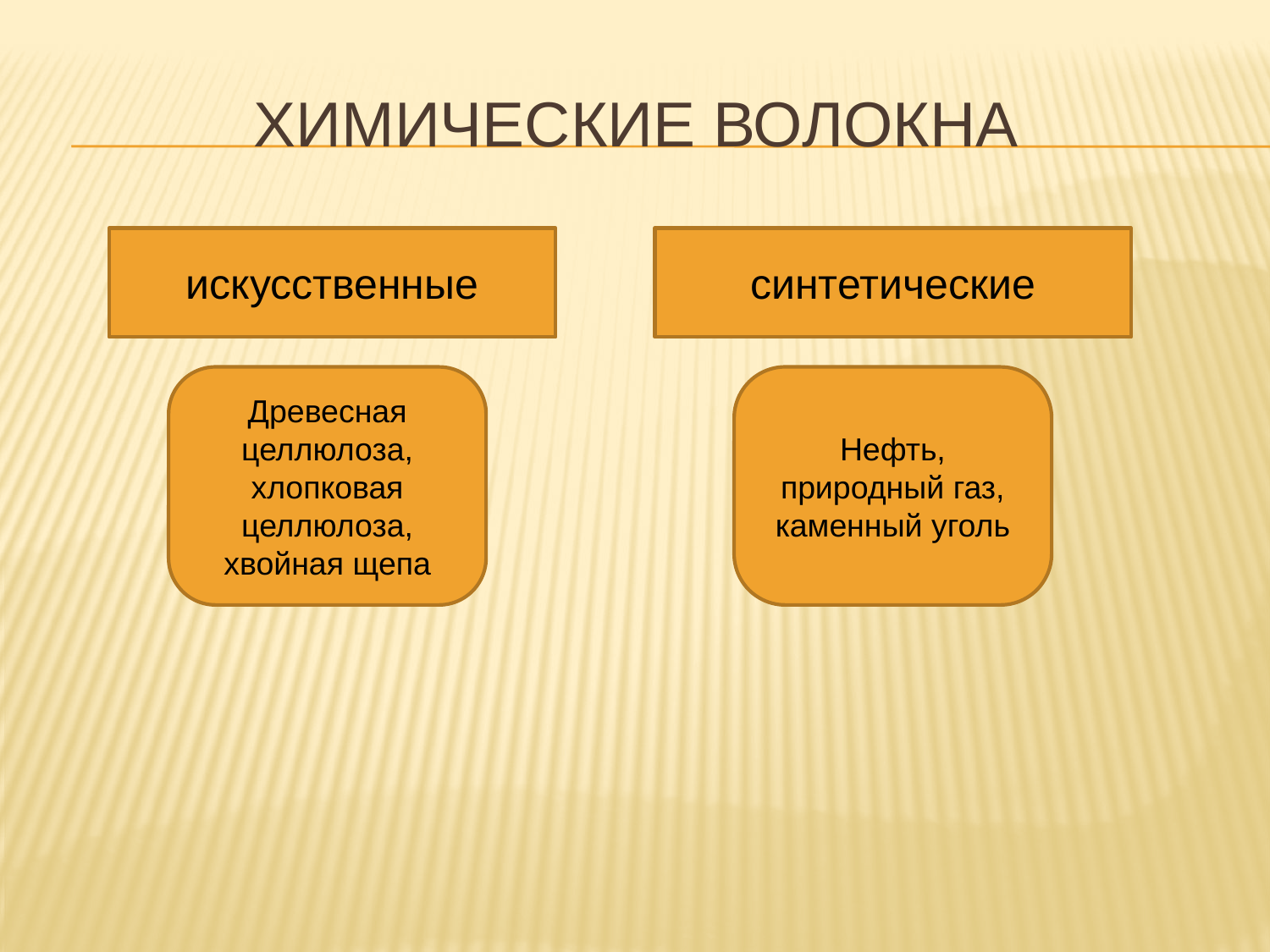

# Химические волокна
искусственные
синтетические
Древесная целлюлоза, хлопковая целлюлоза, хвойная щепа
Нефть, природный газ, каменный уголь